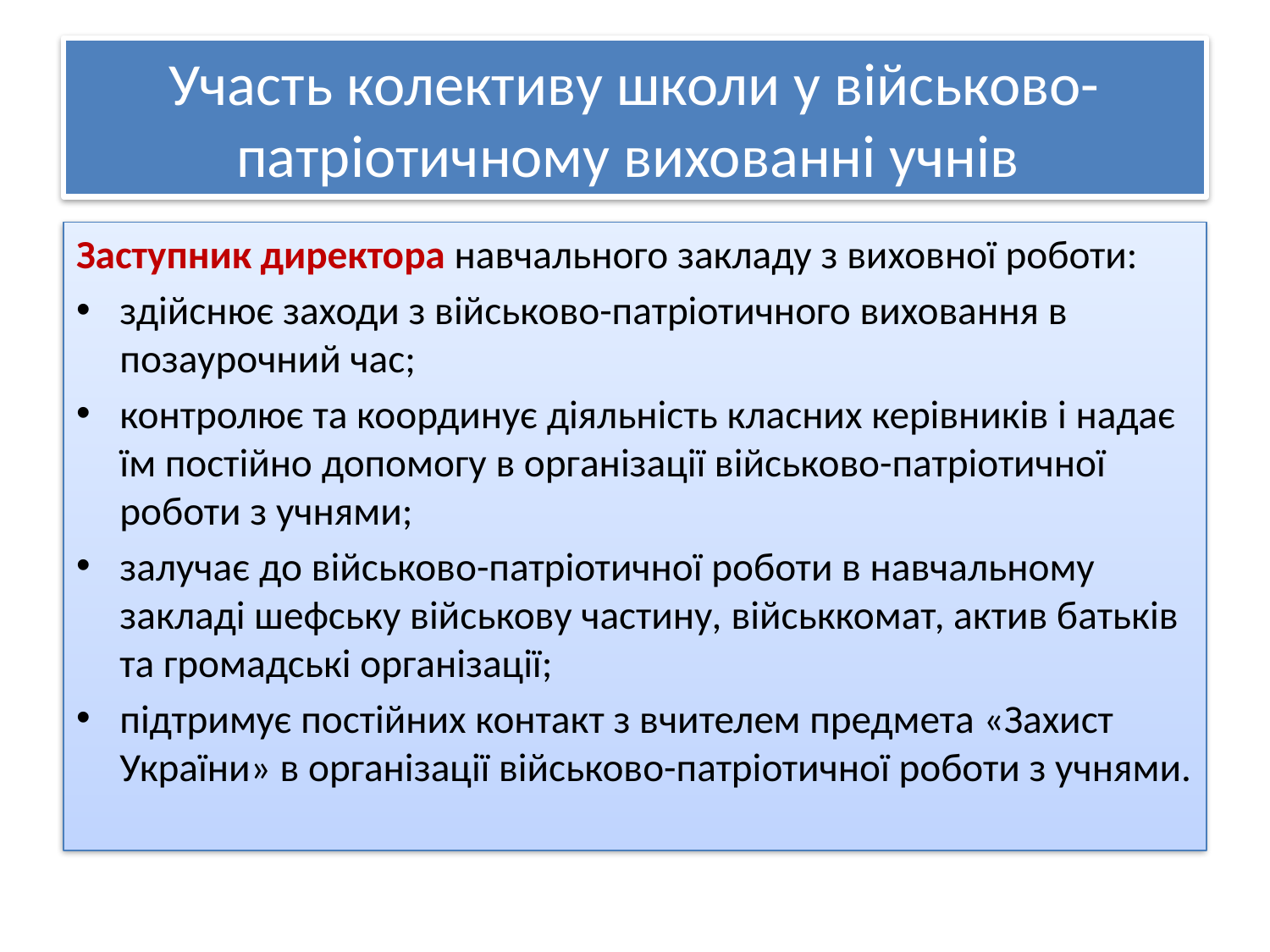

# Участь колективу школи у військово-патріотичному вихованні учнів
Заступник директора навчального закладу з виховної роботи:
здійснює заходи з військово-патріотичного виховання в позаурочний час;
контролює та координує діяльність класних керівників і надає їм постійно допомогу в організації військово-патріотичної роботи з учнями;
залучає до військово-патріотичної роботи в навчальному закладі шефську військову частину, військкомат, актив батьків та громадські організації;
підтримує постійних контакт з вчителем предмета «Захист України» в організації військово-патріотичної роботи з учнями.